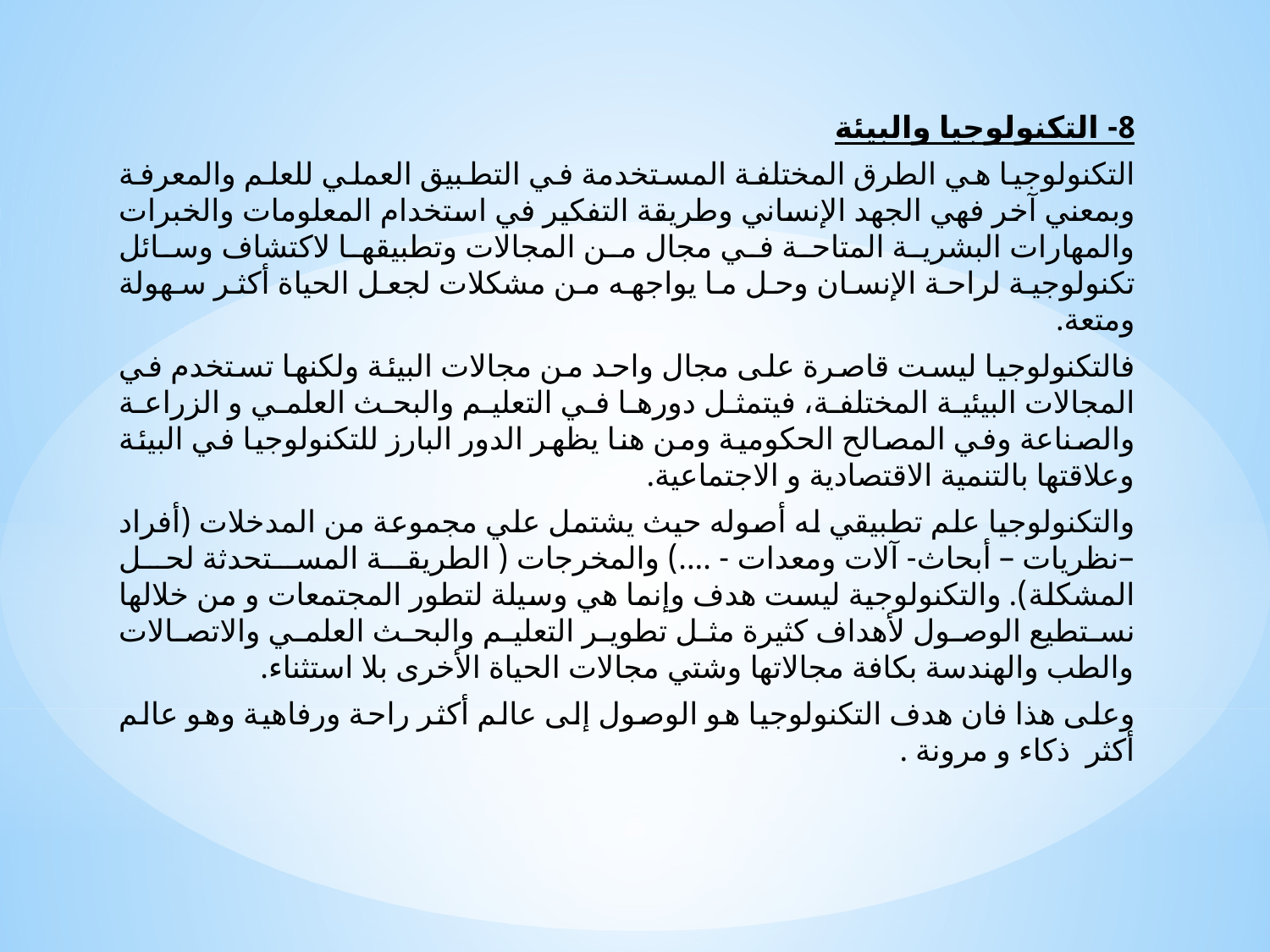

8- التكنولوجيا والبيئة
التكنولوجيا هي الطرق المختلفة المستخدمة في التطبيق العملي للعلم والمعرفة وبمعني آخر فهي الجهد الإنساني وطريقة التفكير في استخدام المعلومات والخبرات والمهارات البشرية المتاحة في مجال من المجالات وتطبيقها لاكتشاف وسائل تكنولوجية لراحة الإنسان وحل ما يواجهه من مشكلات لجعل الحياة أكثر سهولة ومتعة.
فالتكنولوجيا ليست قاصرة على مجال واحد من مجالات البيئة ولكنها تستخدم في المجالات البيئية المختلفة، فيتمثل دورها في التعليم والبحث العلمي و الزراعة والصناعة وفي المصالح الحكومية ومن هنا يظهر الدور البارز للتكنولوجيا في البيئة وعلاقتها بالتنمية الاقتصادية و الاجتماعية.
والتكنولوجيا علم تطبيقي له أصوله حيث يشتمل علي مجموعة من المدخلات (أفراد –نظريات – أبحاث- آلات ومعدات - ....) والمخرجات ( الطريقة المستحدثة لحل المشكلة). والتكنولوجية ليست هدف وإنما هي وسيلة لتطور المجتمعات و من خلالها نستطيع الوصول لأهداف كثيرة مثل تطوير التعليم والبحث العلمي والاتصالات والطب والهندسة بكافة مجالاتها وشتي مجالات الحياة الأخرى بلا استثناء.
وعلى هذا فان هدف التكنولوجيا هو الوصول إلى عالم أكثر راحة ورفاهية وهو عالم أكثر  ذكاء و مرونة .